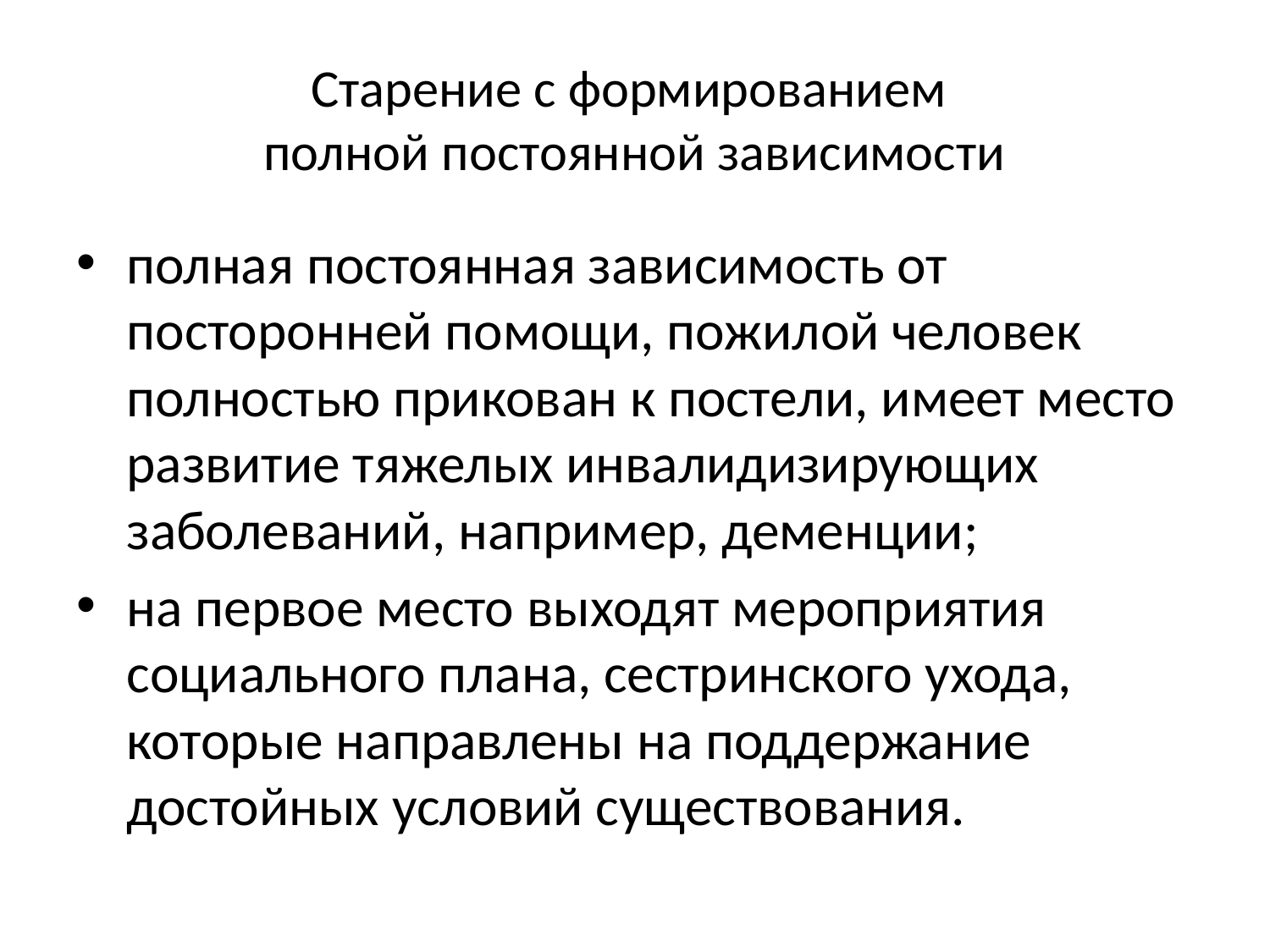

# Старение с формированием полной постоянной зависимости
полная постоянная зависимость от посторонней помощи, пожилой человек полностью прикован к постели, имеет место развитие тяжелых инвалидизирующих заболеваний, например, деменции;
на первое место выходят мероприятия социального плана, сестринского ухода, которые направлены на поддержание достойных условий существования.